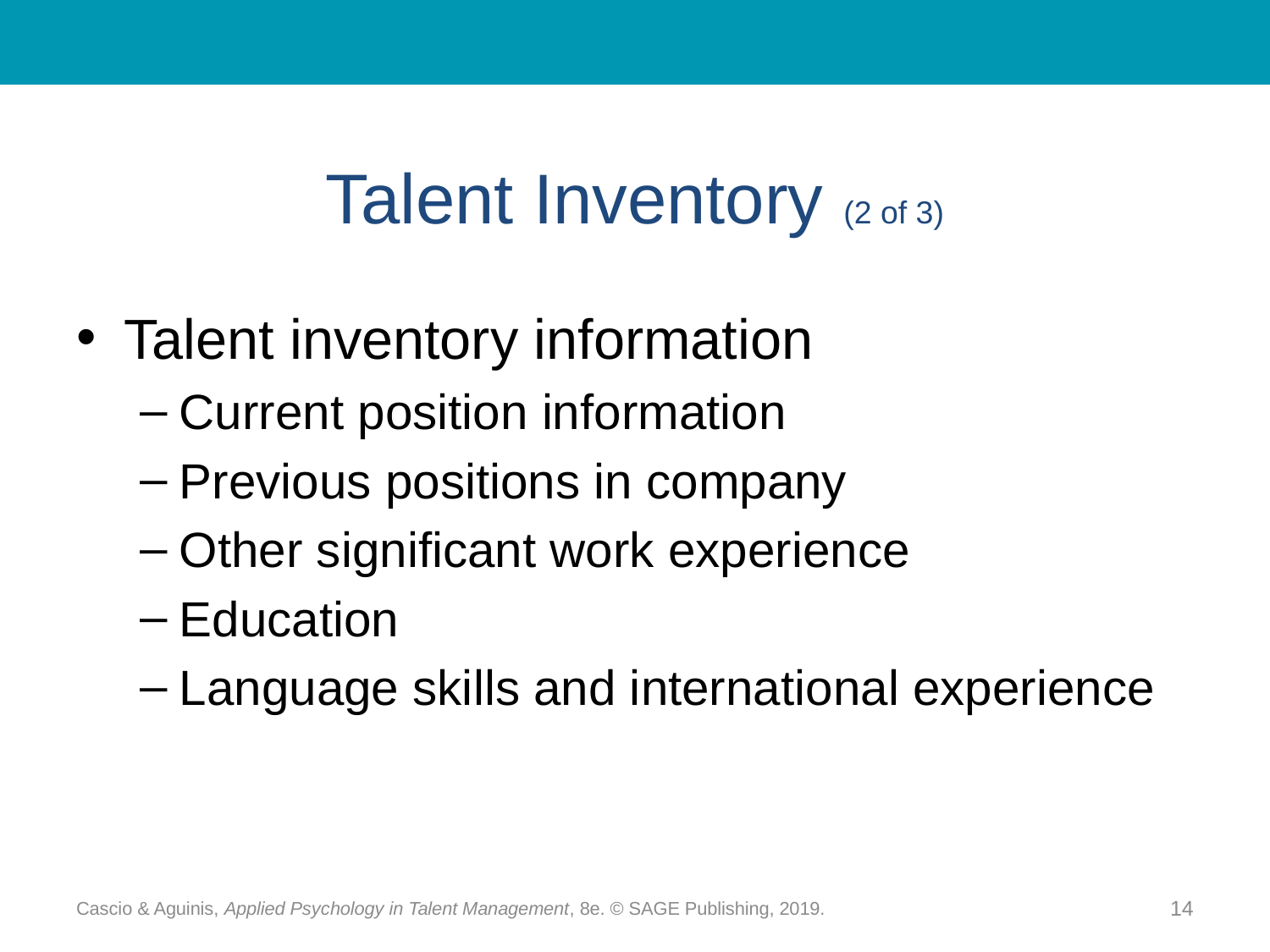

# Talent Inventory (2 of 3)
Talent inventory information
Current position information
Previous positions in company
Other significant work experience
Education
Language skills and international experience

Cascio & Aguinis, Applied Psychology in Talent Management, 8e. © SAGE Publishing, 2019.
14